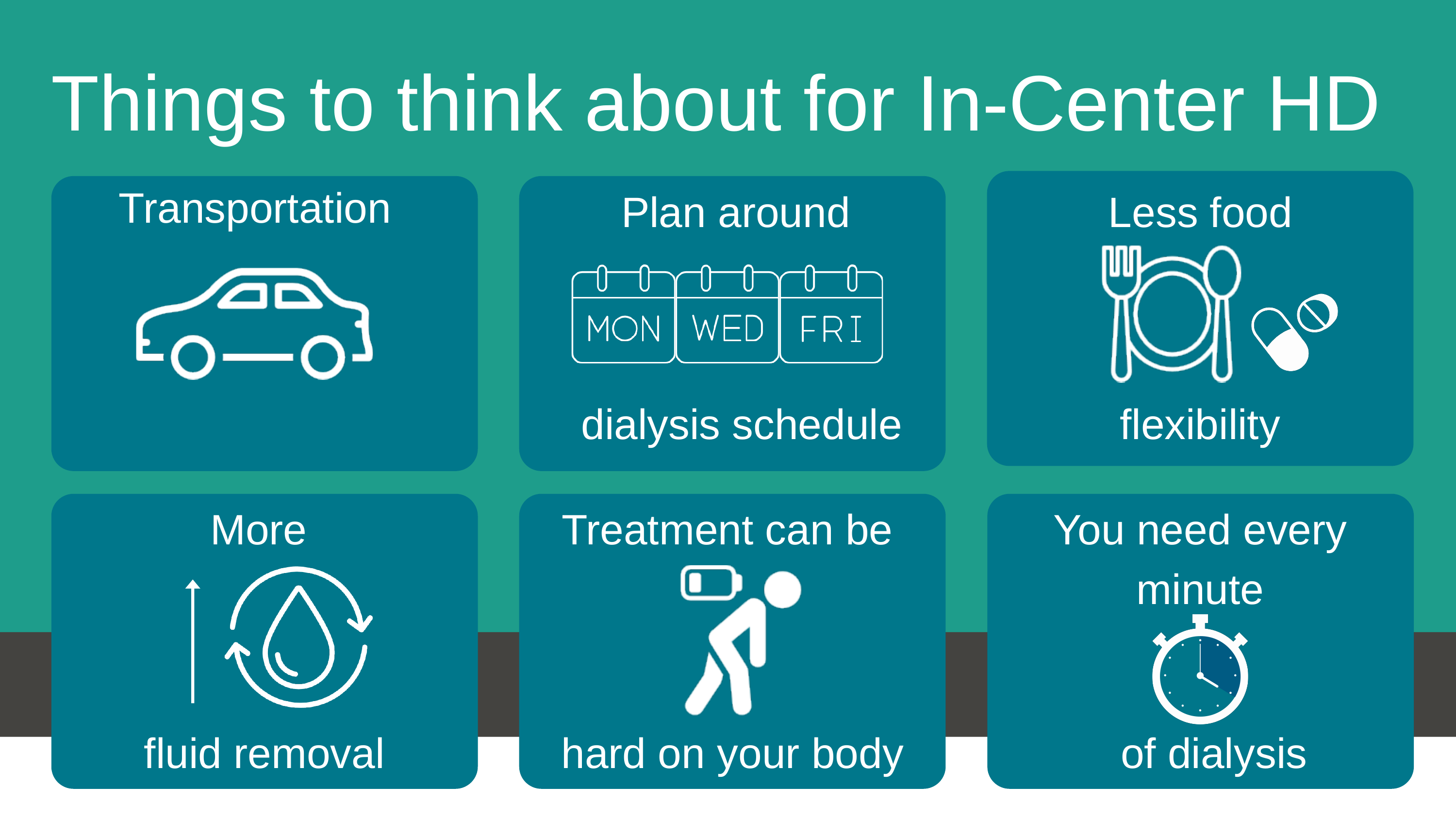

Things to think about for In-Center HD

Transportation

Plan around
Less food

dialysis schedule
flexibility

More

Treatment can be

You need every minute

fluid removal
hard on your body
of dialysis